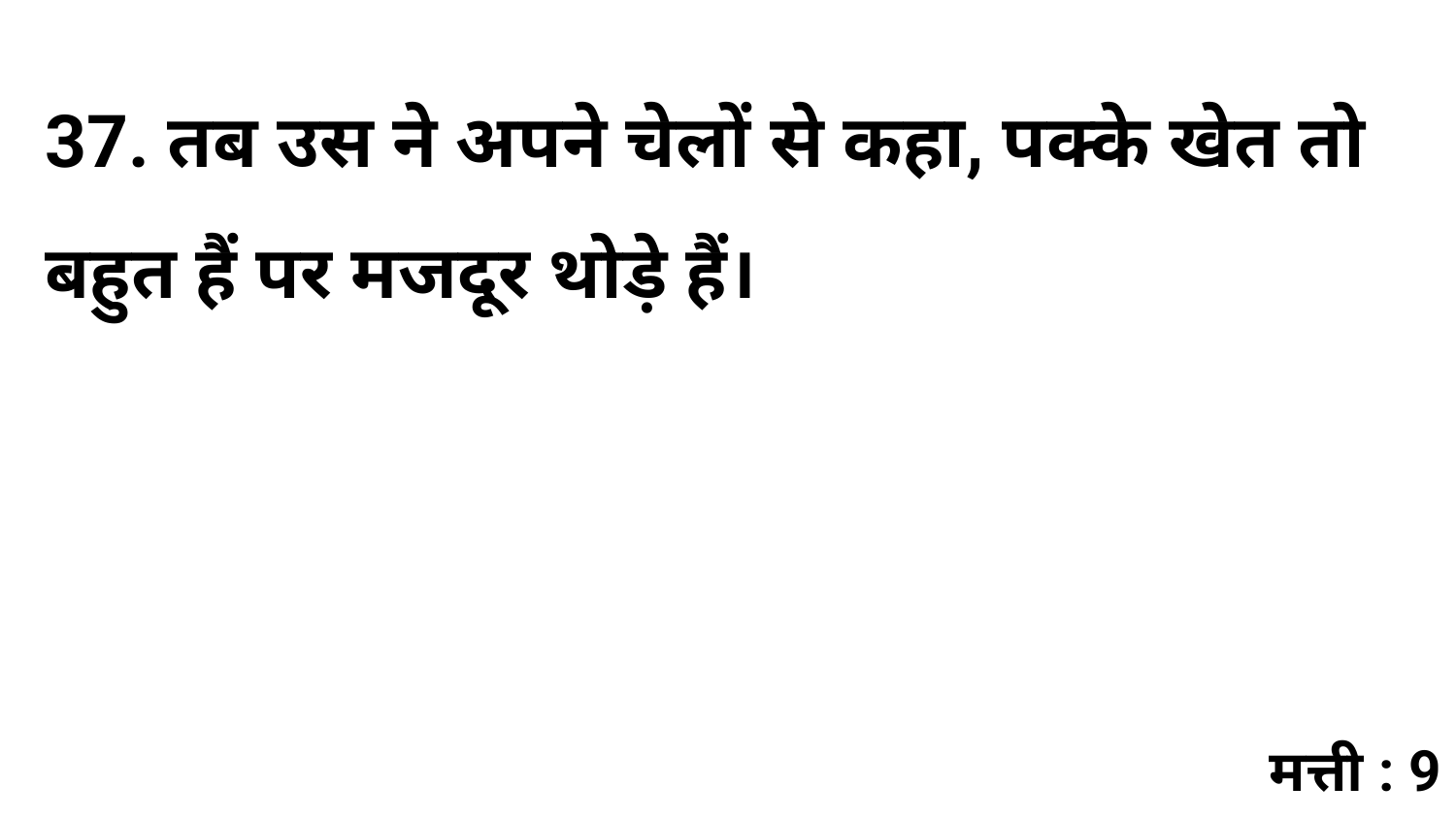

37. तब उस ने अपने चेलों से कहा, पक्के खेत तो बहुत हैं पर मजदूर थोड़े हैं।
मत्ती : 9